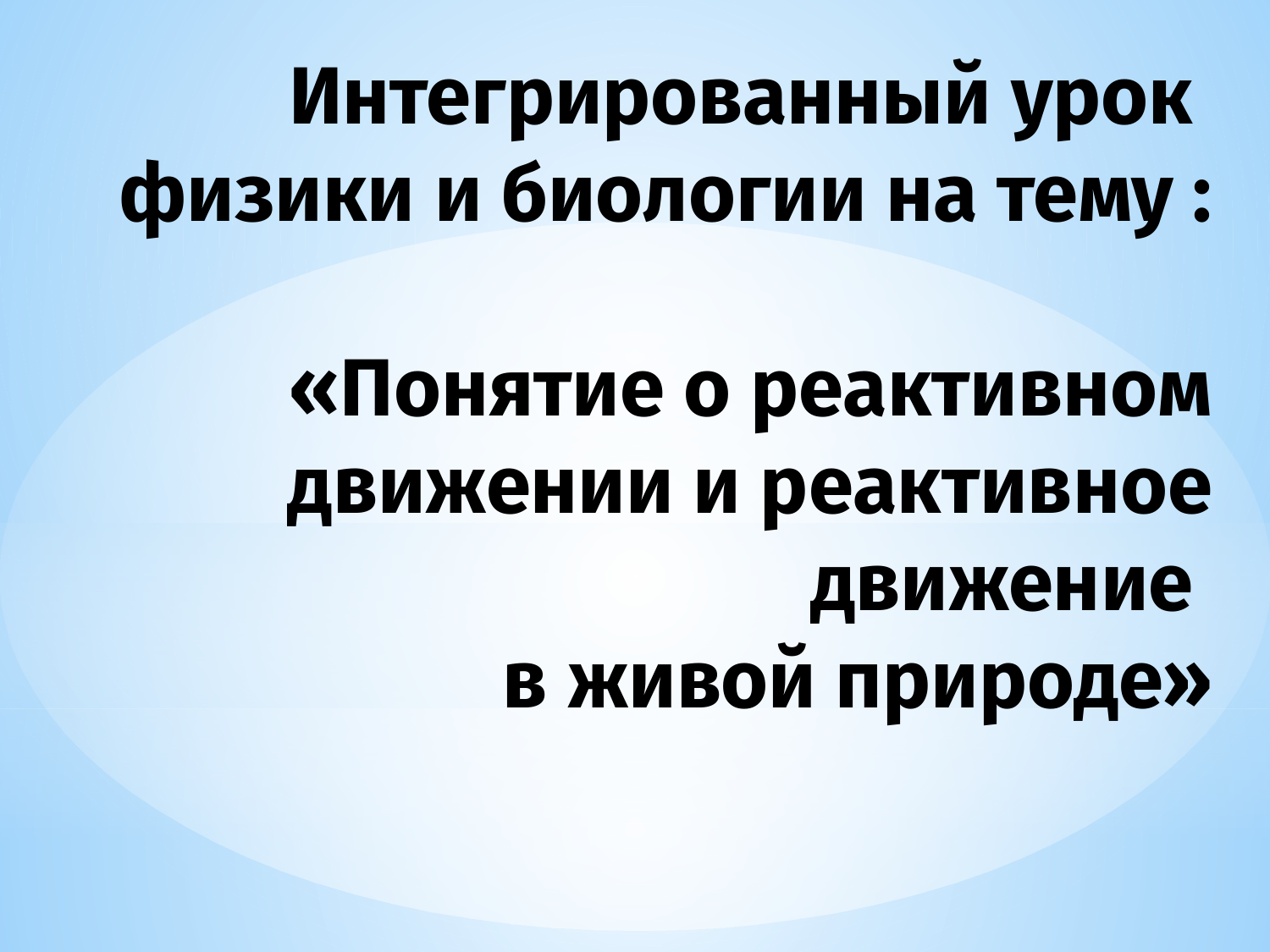

# Интегрированный урок  физики и биологии на тему :   «Понятие о реактивном движении и реактивное движение в живой природе»